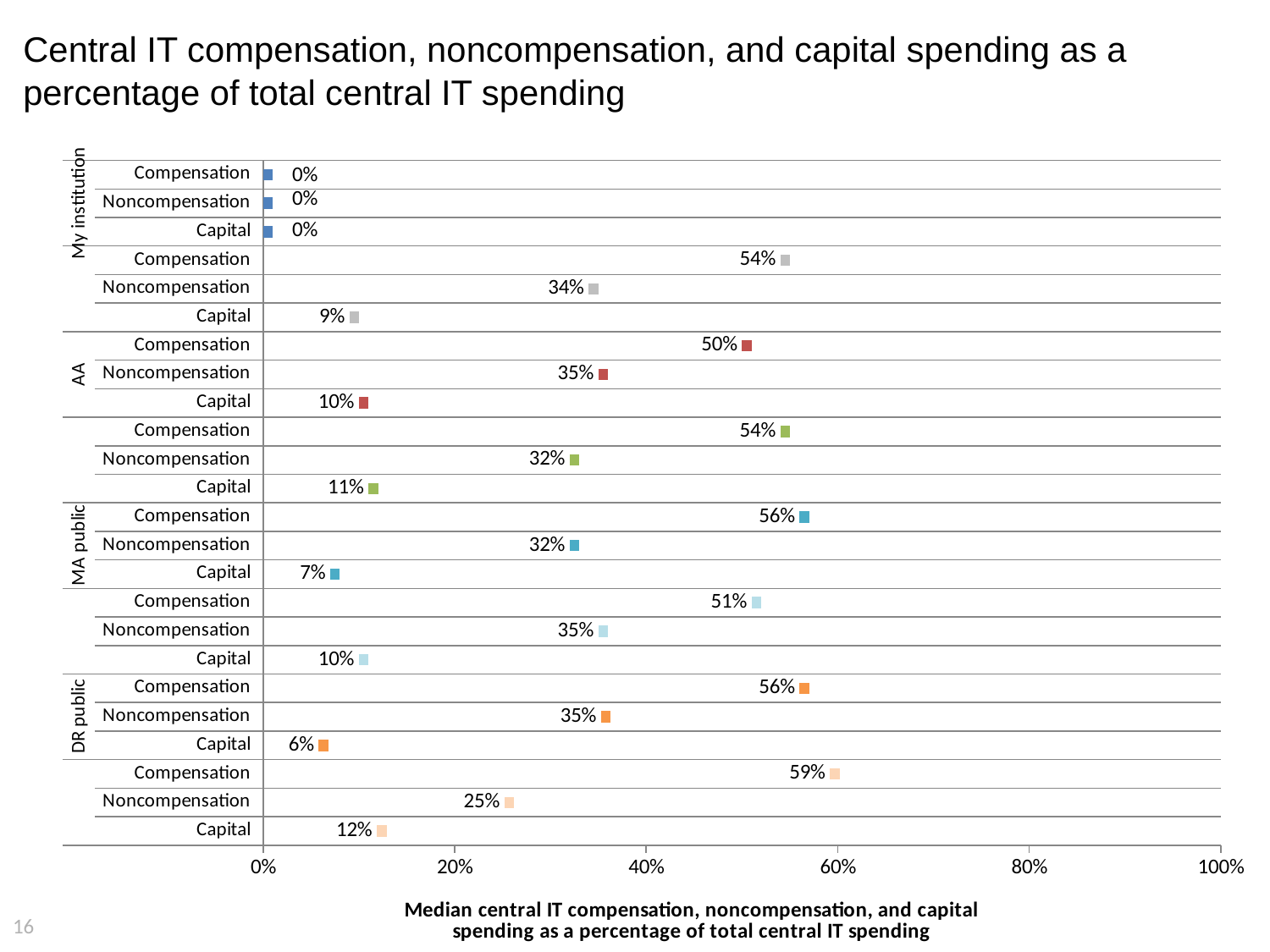

# Central IT compensation, noncompensation, and capital spending as a percentage of total central IT spending

### Chart

| Category | Central IT compensation spending as a percentage of total central IT spending | Graph marker |
|---|---|---|
| Capital | 0.1188 | 0.01 |
| Noncompensation | 0.25197 | 0.01 |
| Compensation | 0.5919 | 0.01 |
| Capital | 0.05791 | 0.01 |
| Noncompensation | 0.35279 | 0.01 |
| Compensation | 0.56 | 0.01 |
| Capital | 0.1 | 0.01 |
| Noncompensation | 0.35 | 0.01 |
| Compensation | 0.51 | 0.01 |
| Capital | 0.07 | 0.01 |
| Noncompensation | 0.32 | 0.01 |
| Compensation | 0.56 | 0.01 |
| Capital | 0.11 | 0.01 |
| Noncompensation | 0.32 | 0.01 |
| Compensation | 0.54 | 0.01 |
| Capital | 0.1 | 0.01 |
| Noncompensation | 0.35 | 0.01 |
| Compensation | 0.5 | 0.01 |
| Capital | 0.09 | 0.01 |
| Noncompensation | 0.34 | 0.01 |
| Compensation | 0.54 | 0.01 |
| Capital | 0.0 | 0.01 |
| Noncompensation | 0.0 | 0.01 |
| Compensation | 0.0 | 0.01 |
16